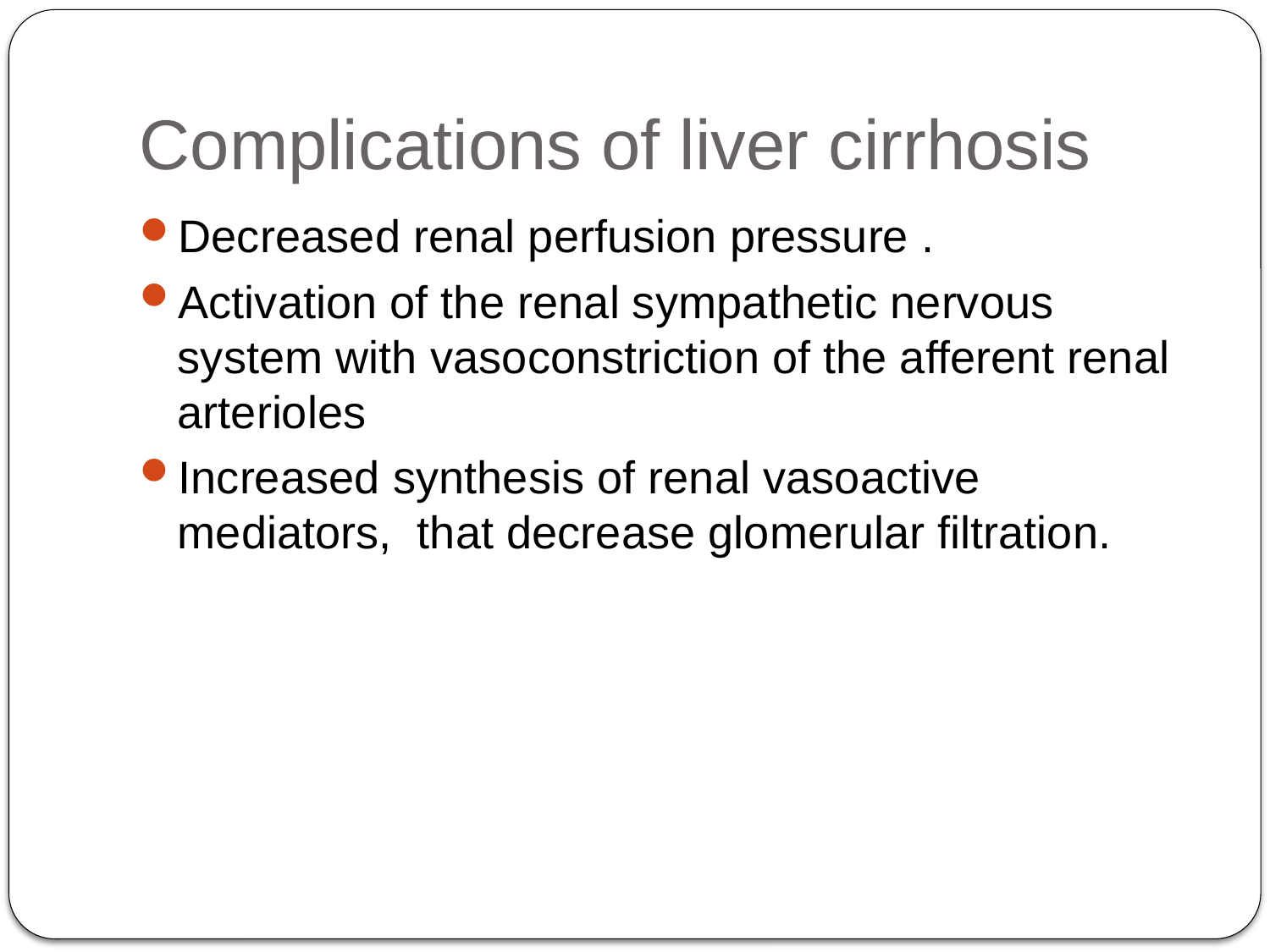

# Complications of liver cirrhosis
Decreased renal perfusion pressure .
Activation of the renal sympathetic nervous system with vasoconstriction of the afferent renal arterioles
Increased synthesis of renal vasoactive mediators,  that decrease glomerular filtration.